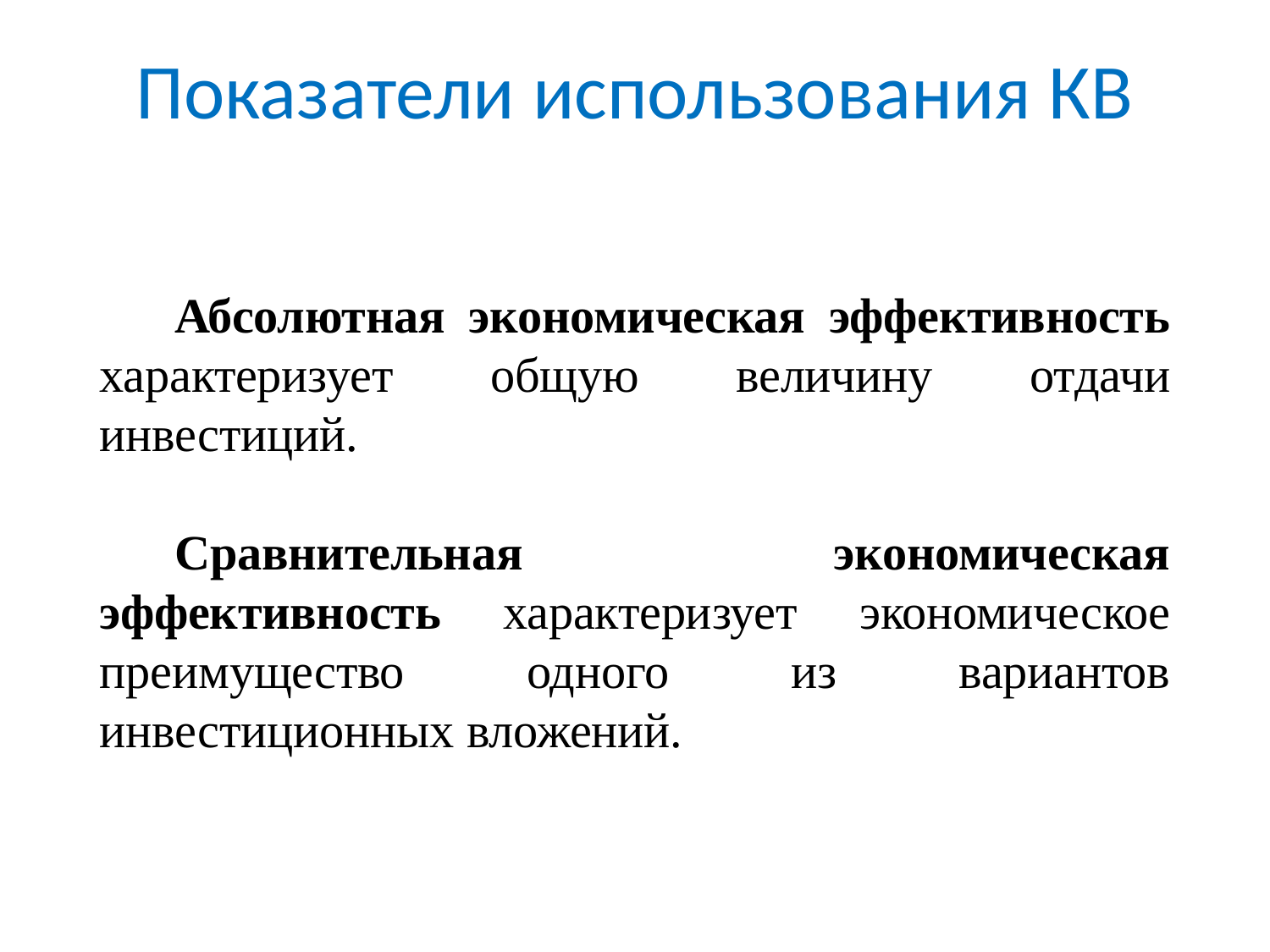

# Показатели использования КВ
Абсолютная экономическая эффективность характеризует общую величину отдачи инвестиций.

Сравнительная экономическая эффективность характеризует экономическое преимущество одного из вариантов инвестиционных вложений.